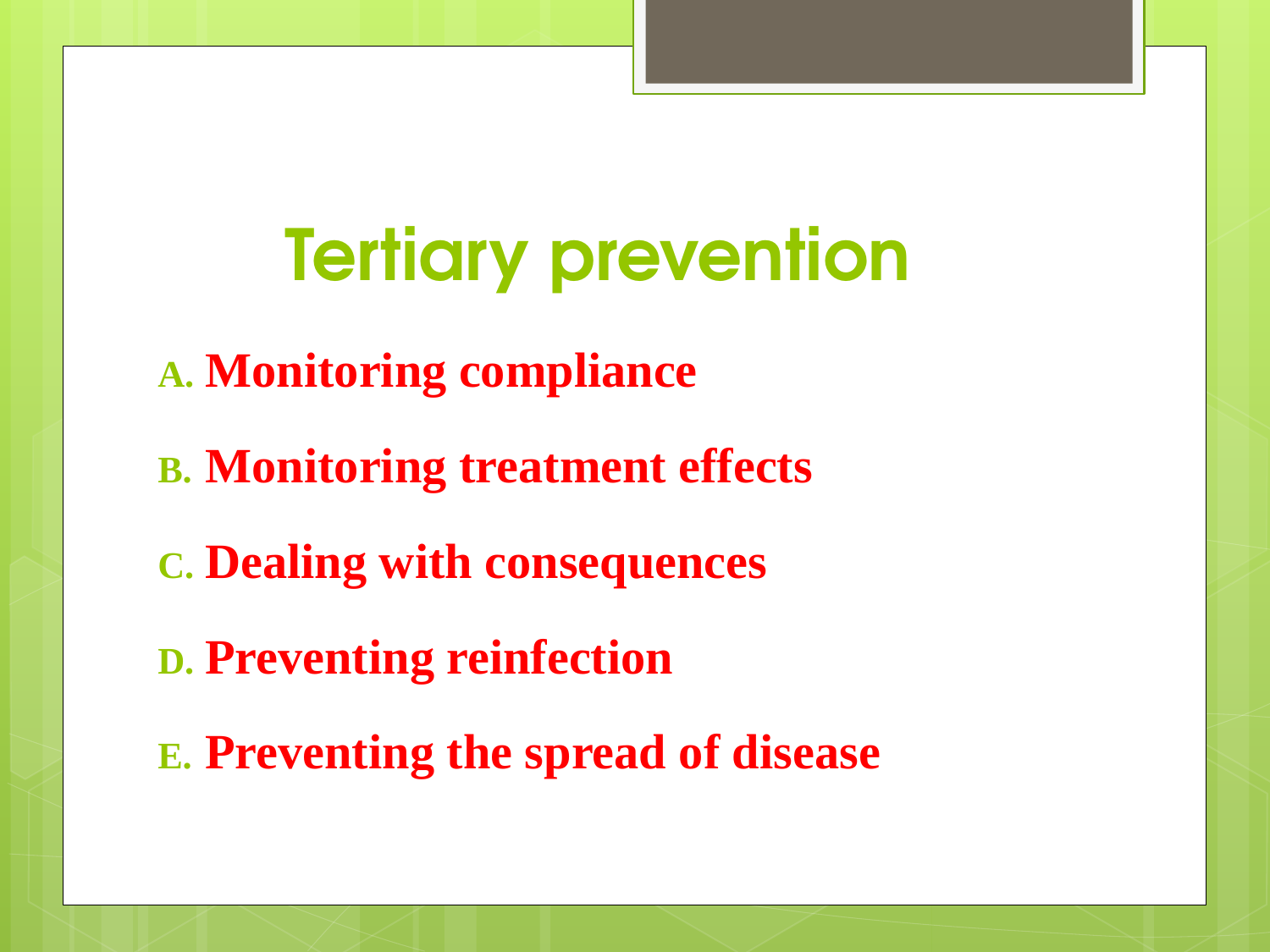

# Tertiary prevention
Monitoring compliance
Monitoring treatment effects
Dealing with consequences
Preventing reinfection
Preventing the spread of disease